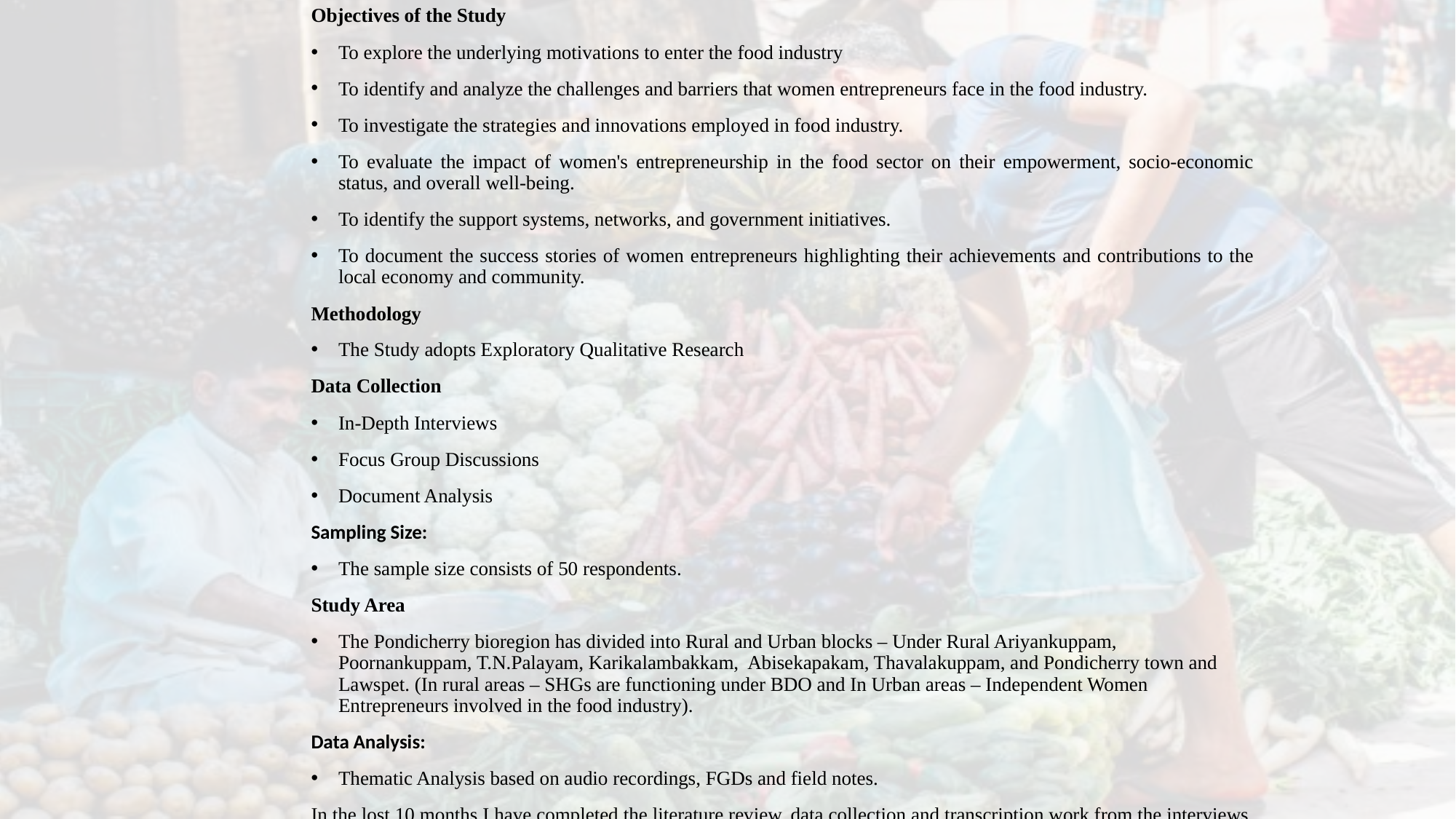

Objectives of the Study
To explore the underlying motivations to enter the food industry
To identify and analyze the challenges and barriers that women entrepreneurs face in the food industry.
To investigate the strategies and innovations employed in food industry.
To evaluate the impact of women's entrepreneurship in the food sector on their empowerment, socio-economic status, and overall well-being.
To identify the support systems, networks, and government initiatives.
To document the success stories of women entrepreneurs highlighting their achievements and contributions to the local economy and community.
Methodology
The Study adopts Exploratory Qualitative Research
Data Collection
In-Depth Interviews
Focus Group Discussions
Document Analysis
Sampling Size:
The sample size consists of 50 respondents.
Study Area
The Pondicherry bioregion has divided into Rural and Urban blocks – Under Rural Ariyankuppam, Poornankuppam, T.N.Palayam, Karikalambakkam,  Abisekapakam, Thavalakuppam, and Pondicherry town and Lawspet. (In rural areas – SHGs are functioning under BDO and In Urban areas – Independent Women Entrepreneurs involved in the food industry).
Data Analysis:
Thematic Analysis based on audio recordings, FGDs and field notes.
In the lost 10 months I have completed the literature review, data collection and transcription work from the interviews.  In the next two months I am going to do the data analysis and report writing.